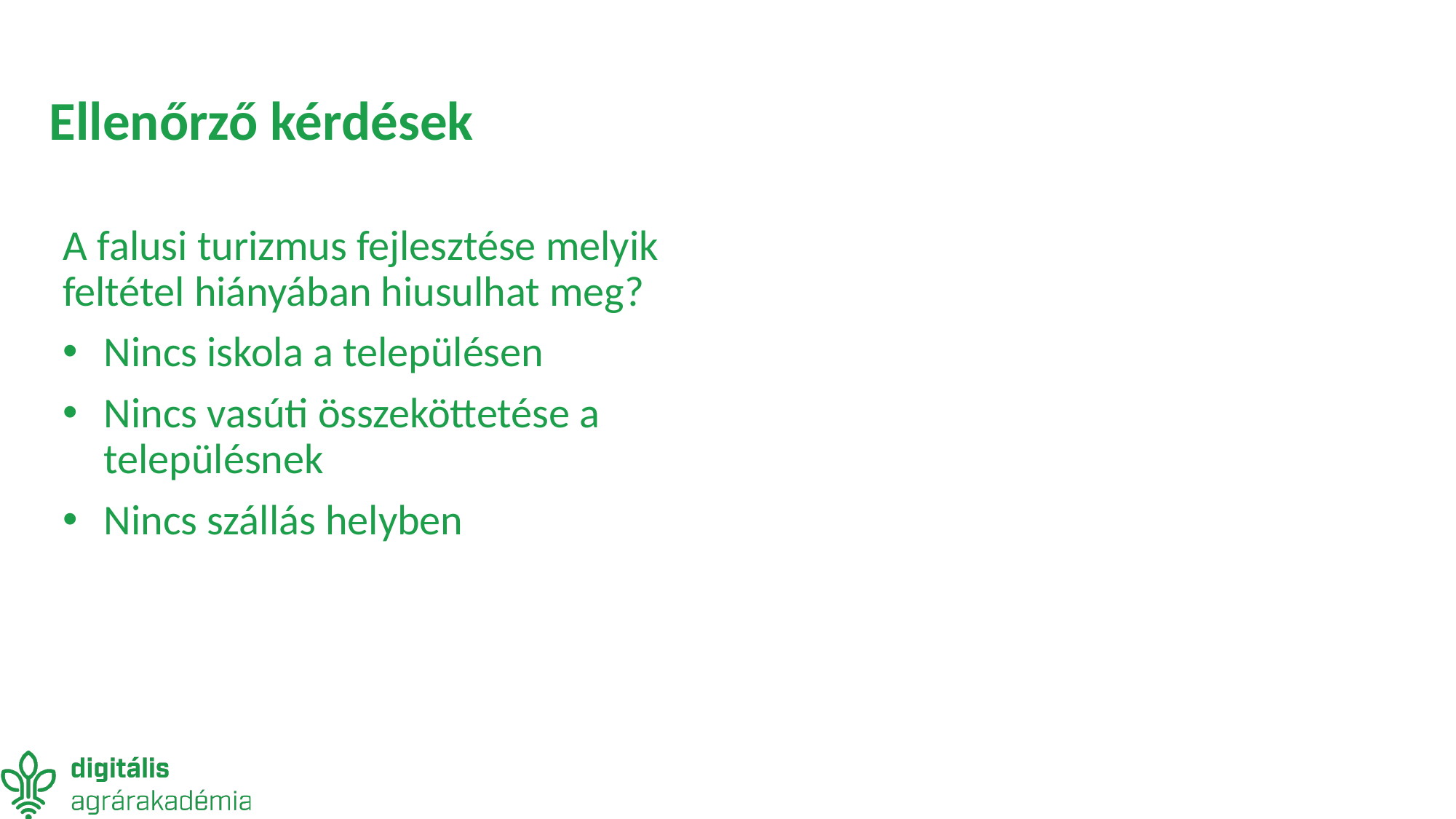

# Ellenőrző kérdések
A falusi turizmus fejlesztése melyik feltétel hiányában hiusulhat meg?
Nincs iskola a településen
Nincs vasúti összeköttetése a településnek
Nincs szállás helyben